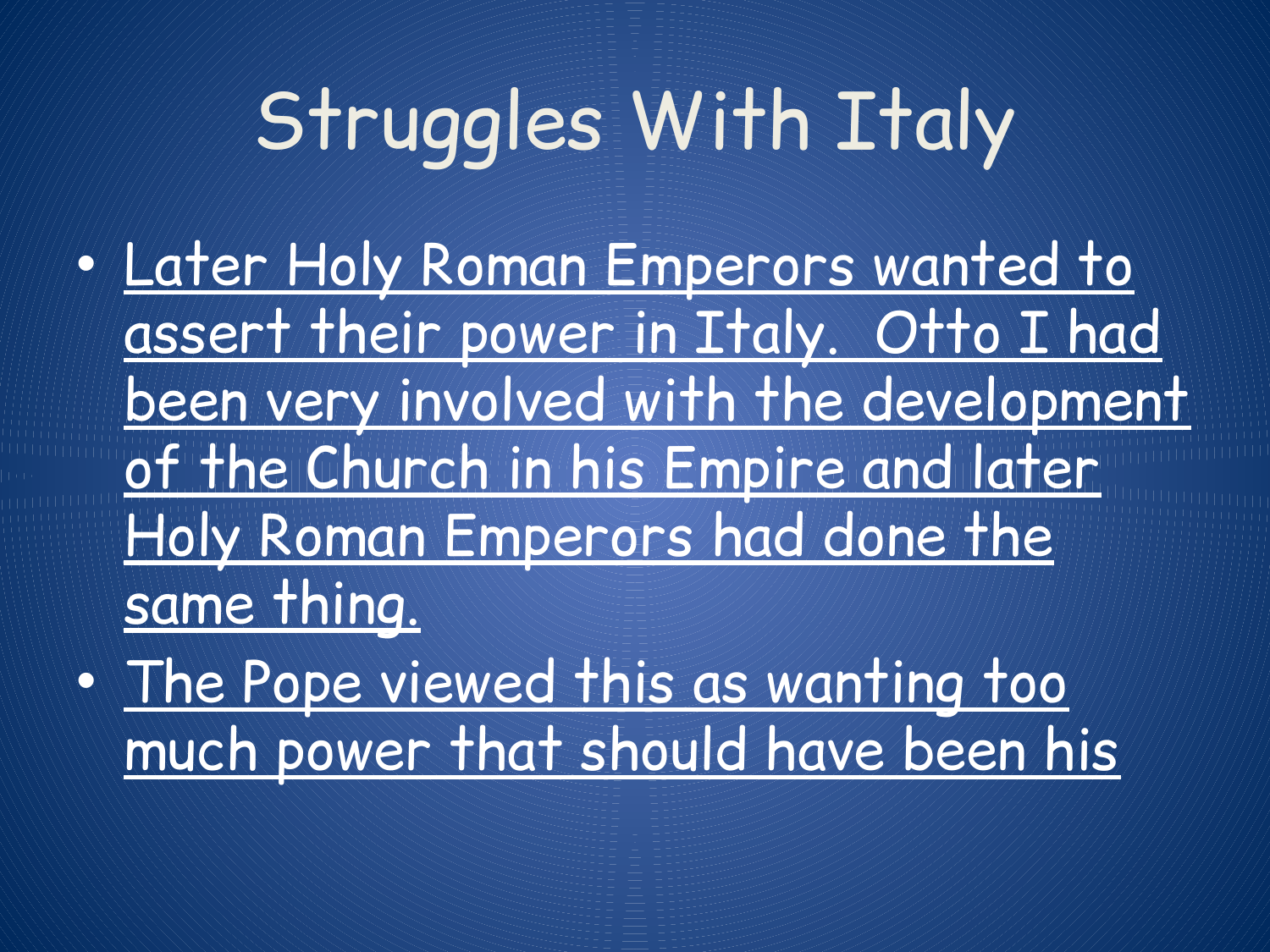

# Struggles With Italy
Later Holy Roman Emperors wanted to assert their power in Italy.  Otto I had been very involved with the development of the Church in his Empire and later Holy Roman Emperors had done the same thing.
The Pope viewed this as wanting too much power that should have been his